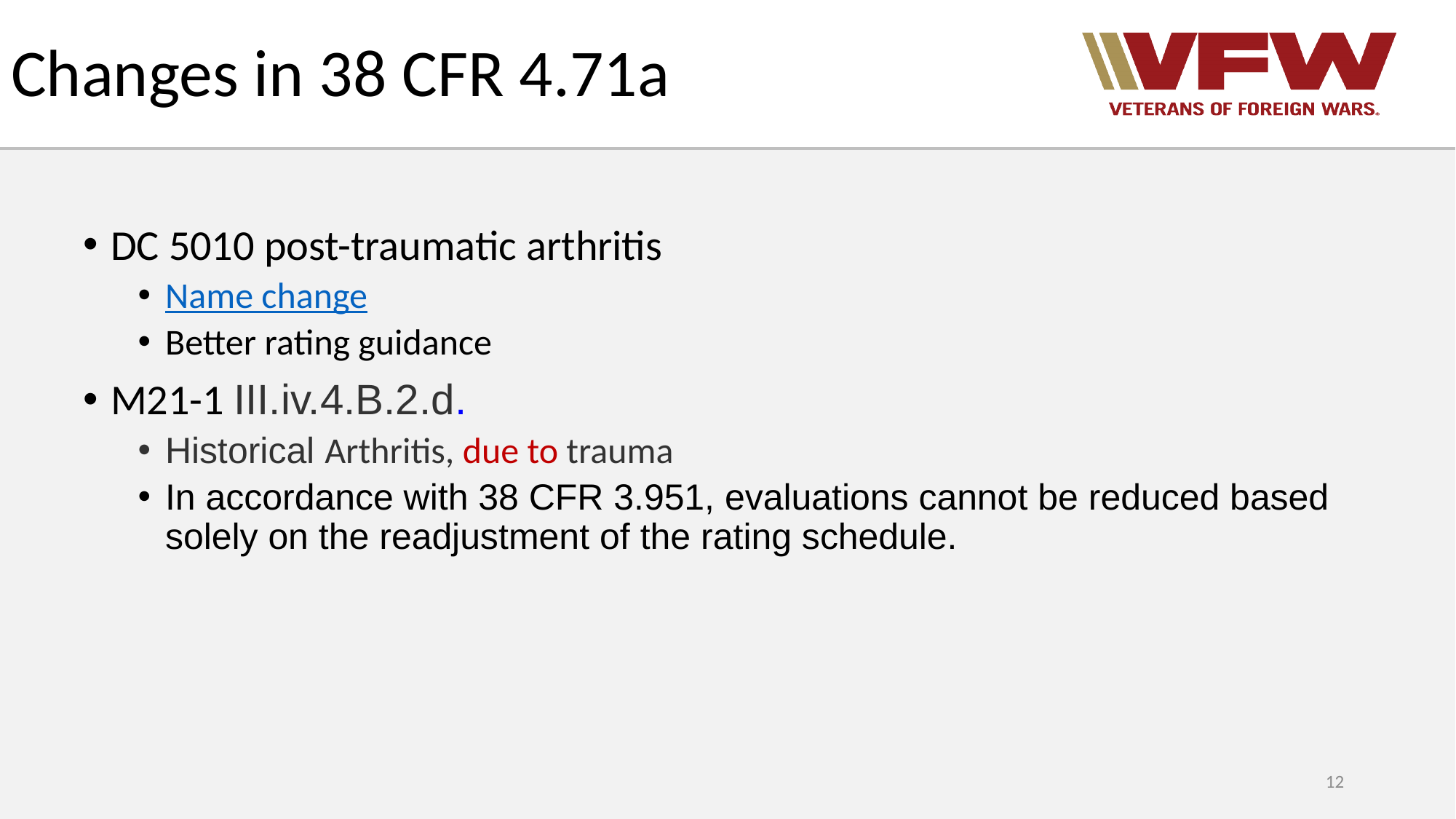

# Changes in 38 CFR 4.71a
DC 5010 post-traumatic arthritis
Name change
Better rating guidance
M21-1 III.iv.4.B.2.d.
Historical Arthritis, due to trauma
In accordance with 38 CFR 3.951, evaluations cannot be reduced based solely on the readjustment of the rating schedule.
12